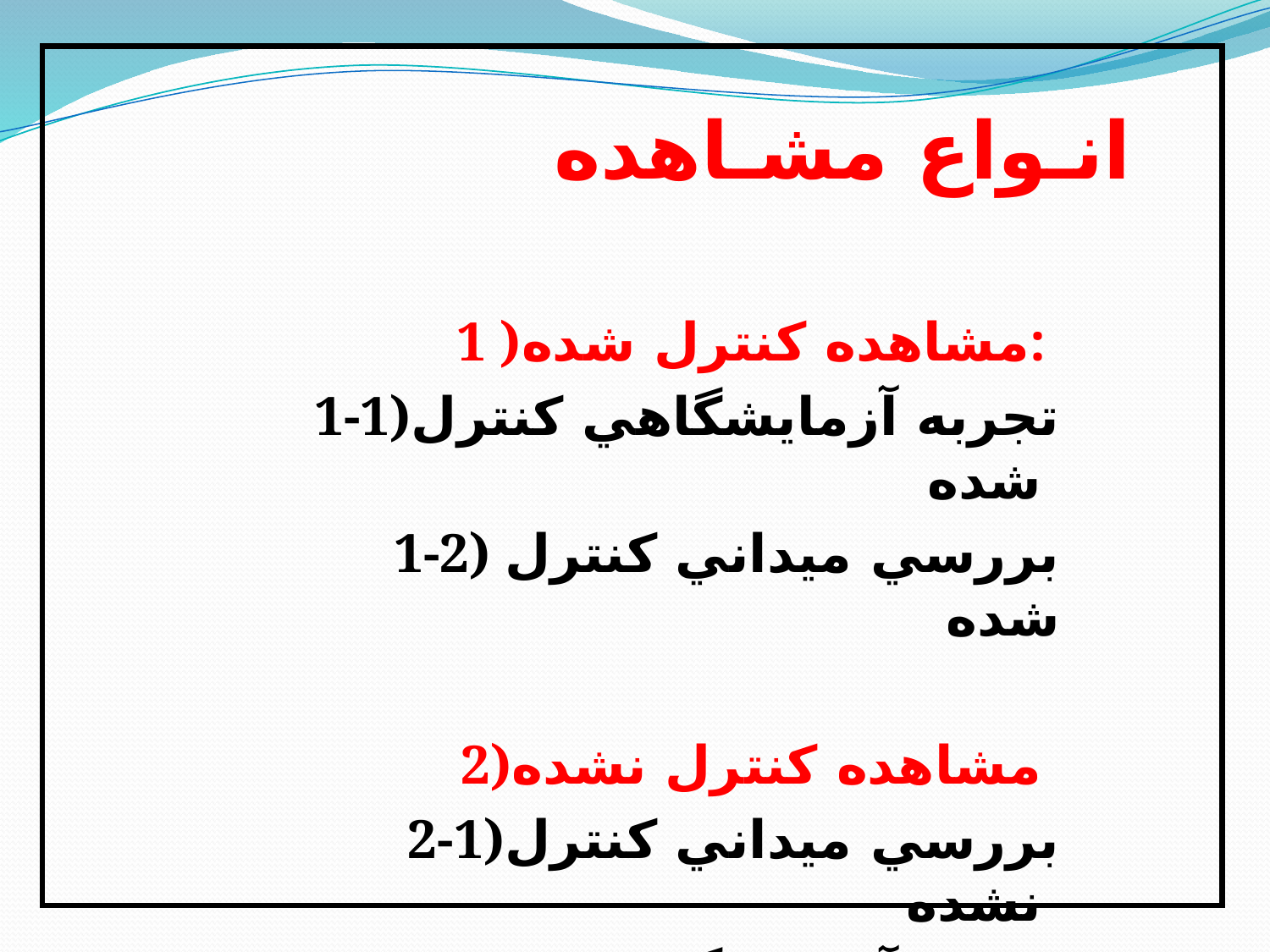

انـواع مشـاهده
 1 )مشاهده کنترل شده:
1-1)تجربه آزمايشگاهي کنترل شده
1-2) بررسي ميداني کنترل شده

2)مشاهده کنترل نشده
2-1)بررسي ميداني کنترل نشده
2-2)تجربه آزمايشگاهي کنترل نشده